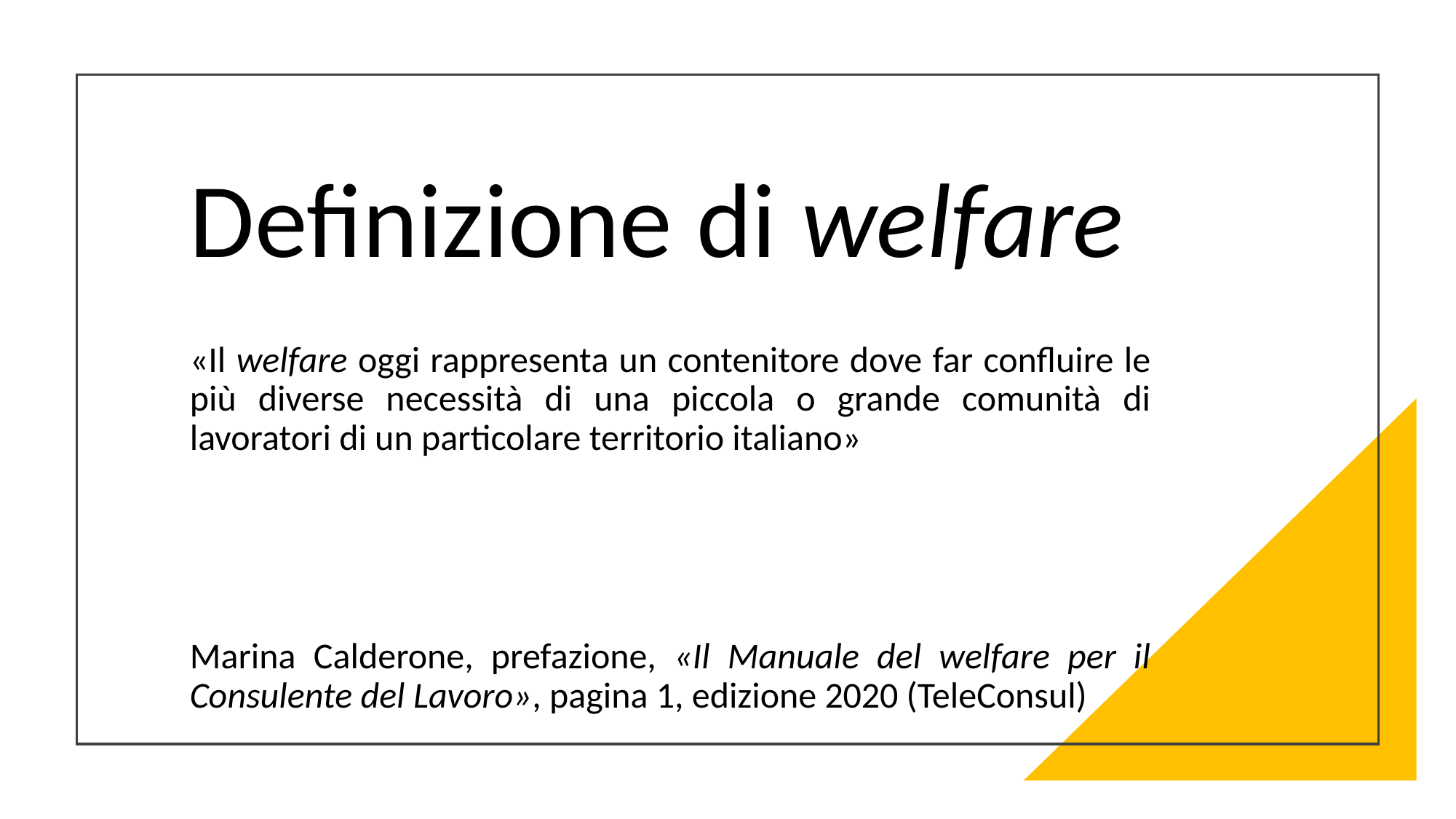

# Definizione di welfare
«Il welfare oggi rappresenta un contenitore dove far confluire le più diverse necessità di una piccola o grande comunità di lavoratori di un particolare territorio italiano»

Marina Calderone, prefazione, «Il Manuale del welfare per il Consulente del Lavoro», pagina 1, edizione 2020 (TeleConsul)

Centro Studi Consulenti del Lavoro di Genova